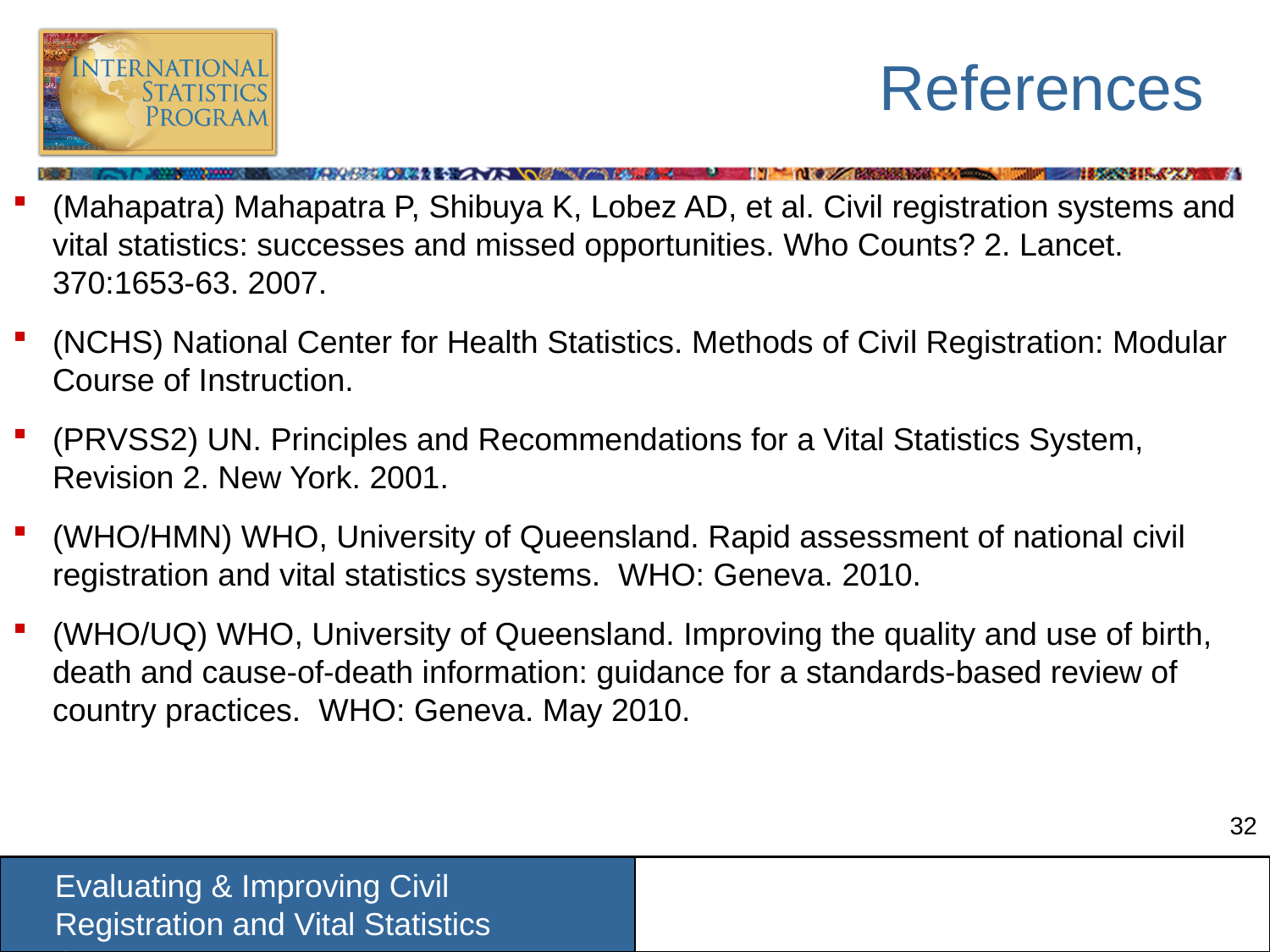

# References
(Mahapatra) Mahapatra P, Shibuya K, Lobez AD, et al. Civil registration systems and vital statistics: successes and missed opportunities. Who Counts? 2. Lancet. 370:1653-63. 2007.
(NCHS) National Center for Health Statistics. Methods of Civil Registration: Modular Course of Instruction.
(PRVSS2) UN. Principles and Recommendations for a Vital Statistics System, Revision 2. New York. 2001.
(WHO/HMN) WHO, University of Queensland. Rapid assessment of national civil registration and vital statistics systems.  WHO: Geneva. 2010.
(WHO/UQ) WHO, University of Queensland. Improving the quality and use of birth, death and cause-of-death information: guidance for a standards-based review of country practices.  WHO: Geneva. May 2010.